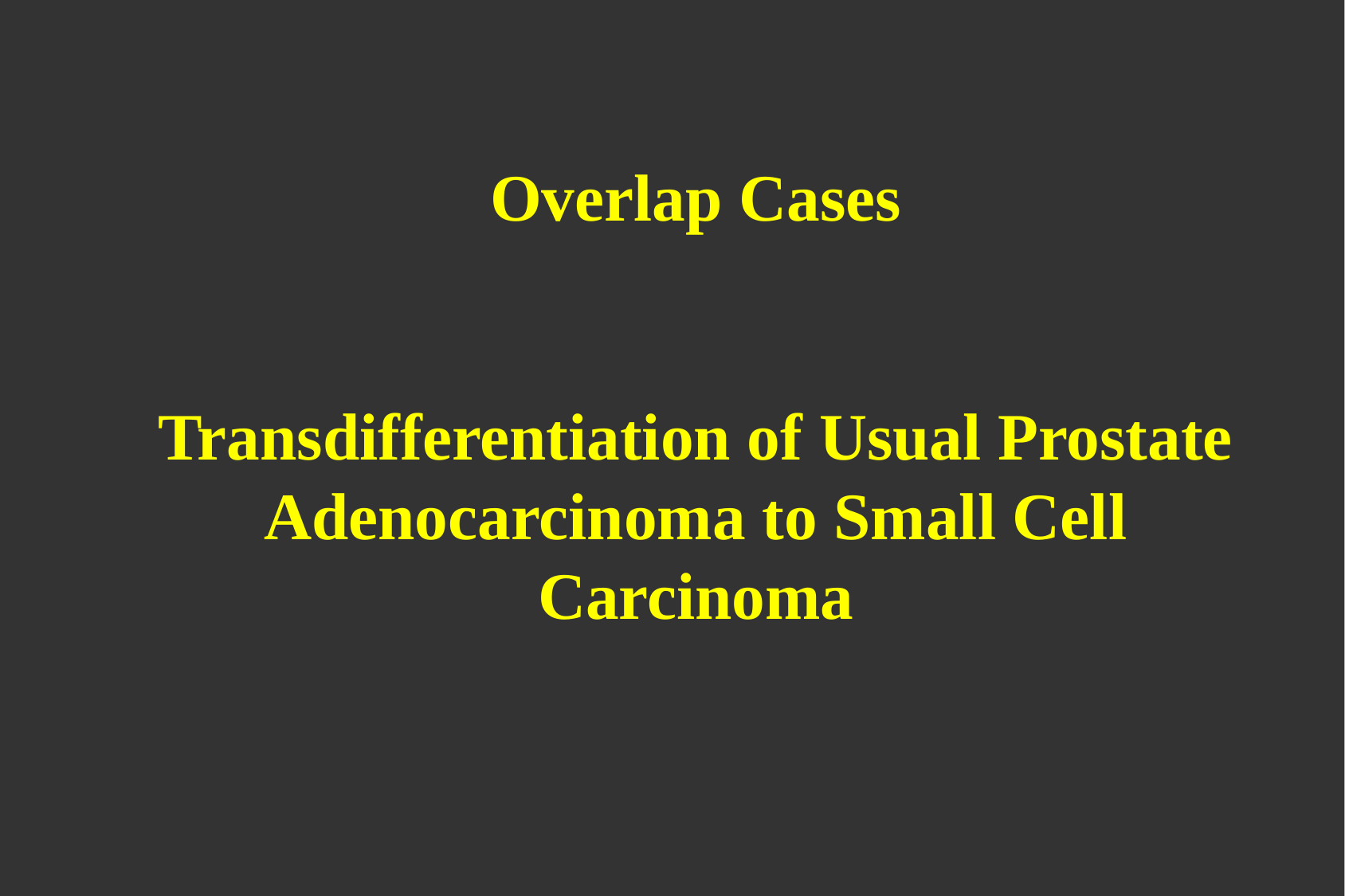

# Overlap Cases Transdifferentiation of Usual Prostate Adenocarcinoma to Small Cell Carcinoma